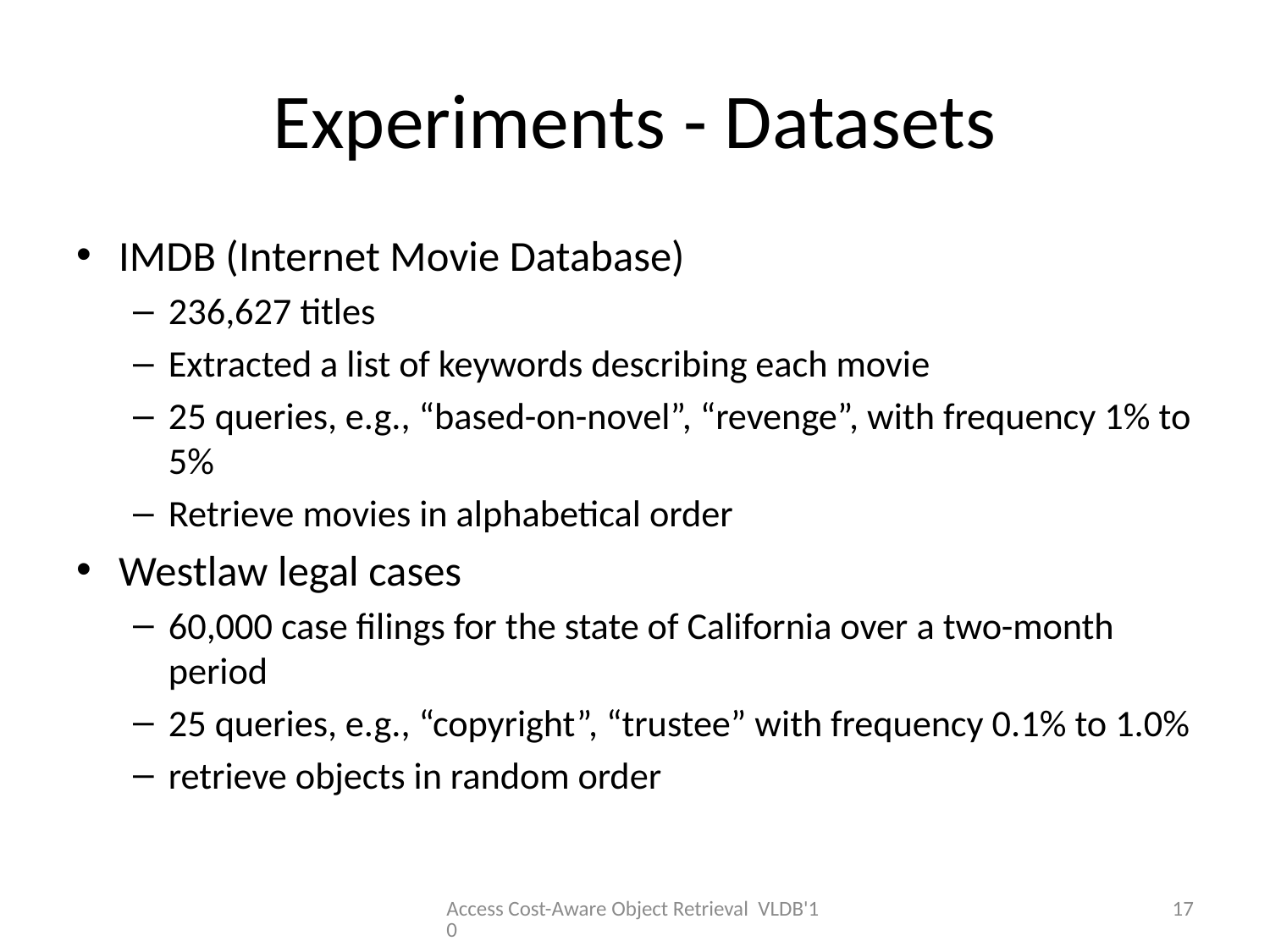

# Experiments - Datasets
IMDB (Internet Movie Database)
236,627 titles
Extracted a list of keywords describing each movie
25 queries, e.g., “based-on-novel”, “revenge”, with frequency 1% to 5%
Retrieve movies in alphabetical order
Westlaw legal cases
60,000 case filings for the state of California over a two-month period
25 queries, e.g., “copyright”, “trustee” with frequency 0.1% to 1.0%
retrieve objects in random order
Access Cost-Aware Object Retrieval  VLDB'10
17